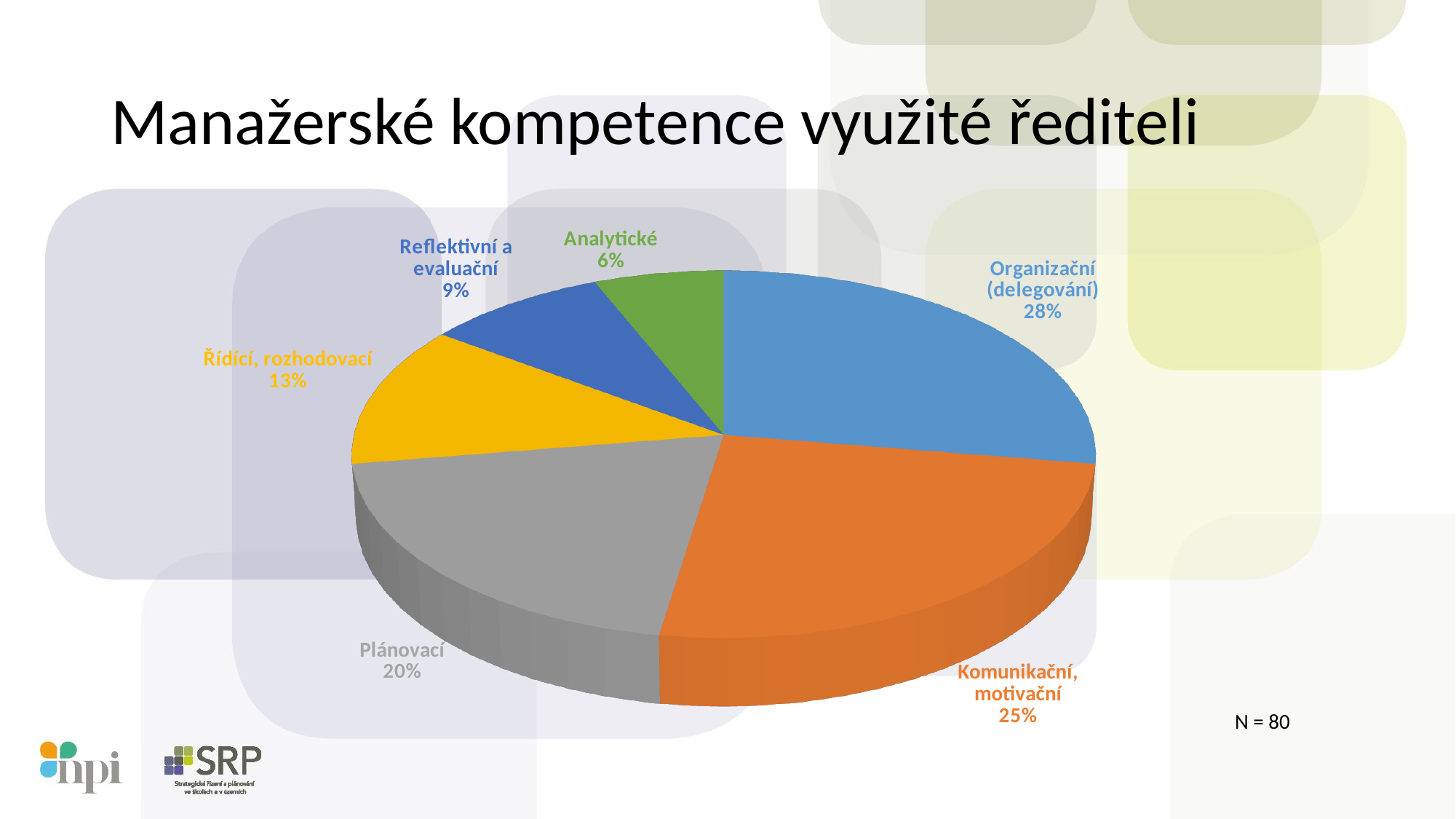

# Manažerské kompetence využité řediteli

[unsupported chart]

N = 80